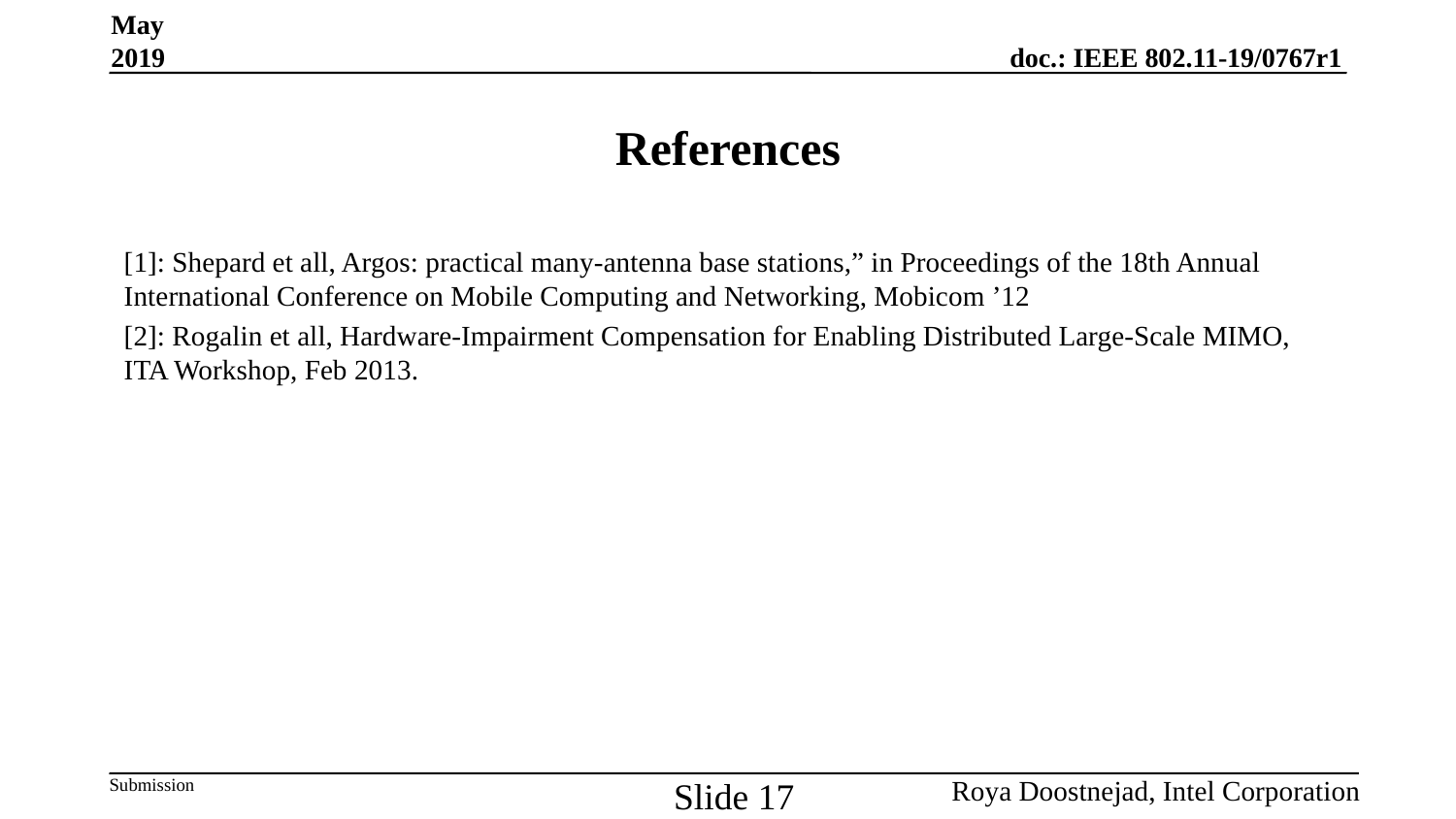

May 2019
# References
[1]: Shepard et all, Argos: practical many-antenna base stations,” in Proceedings of the 18th Annual International Conference on Mobile Computing and Networking, Mobicom ’12
[2]: Rogalin et all, Hardware-Impairment Compensation for Enabling Distributed Large-Scale MIMO, ITA Workshop, Feb 2013.

Slide 17
Roya Doostnejad, Intel Corporation